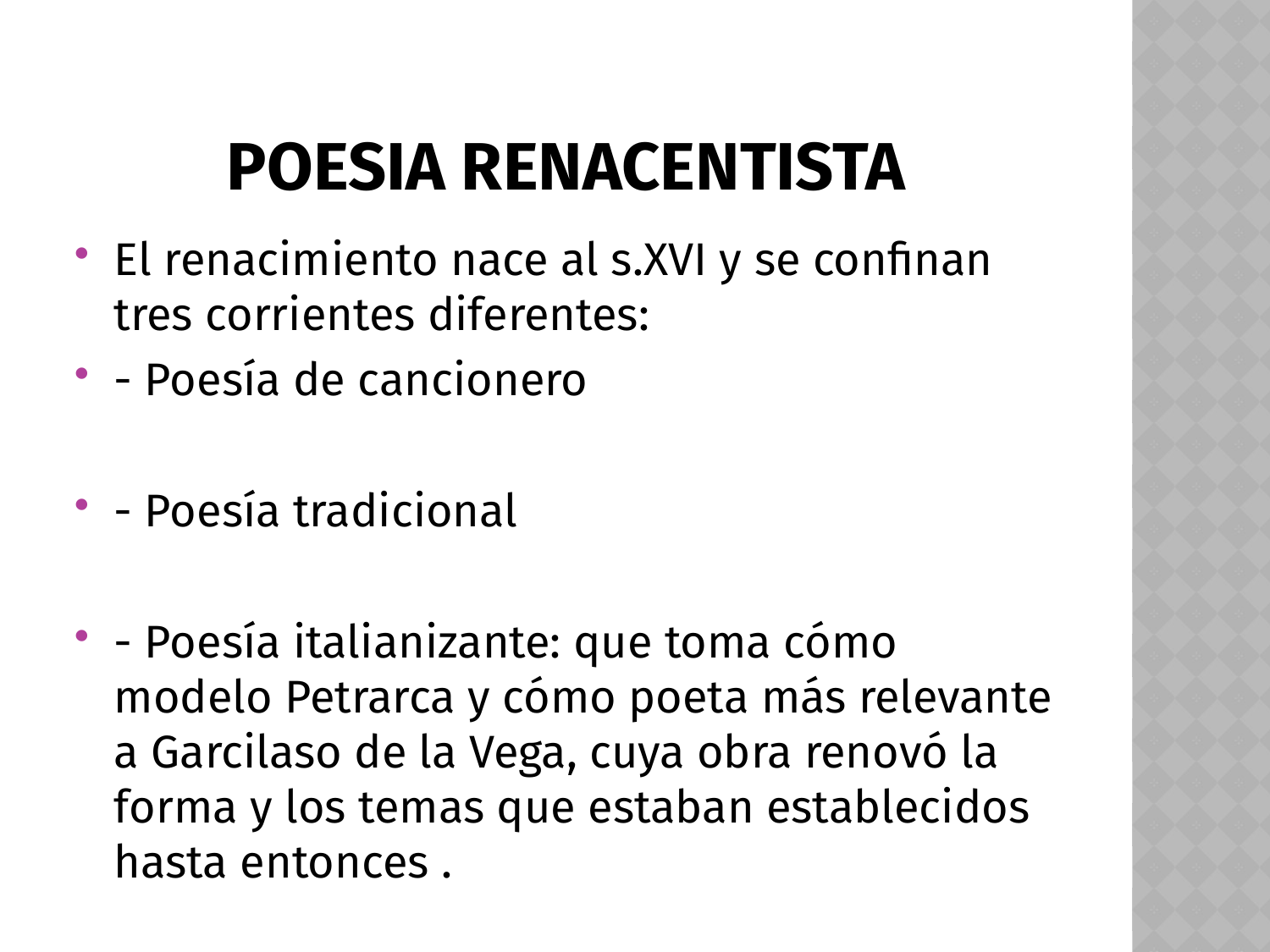

# POESIA RENACENTISTA
El renacimiento nace al s.XVI y se confinan tres corrientes diferentes:
- Poesía de cancionero

- Poesía tradicional

- Poesía italianizante: que toma cómo modelo Petrarca y cómo poeta más relevante a Garcilaso de la Vega, cuya obra renovó la forma y los temas que estaban establecidos hasta entonces .